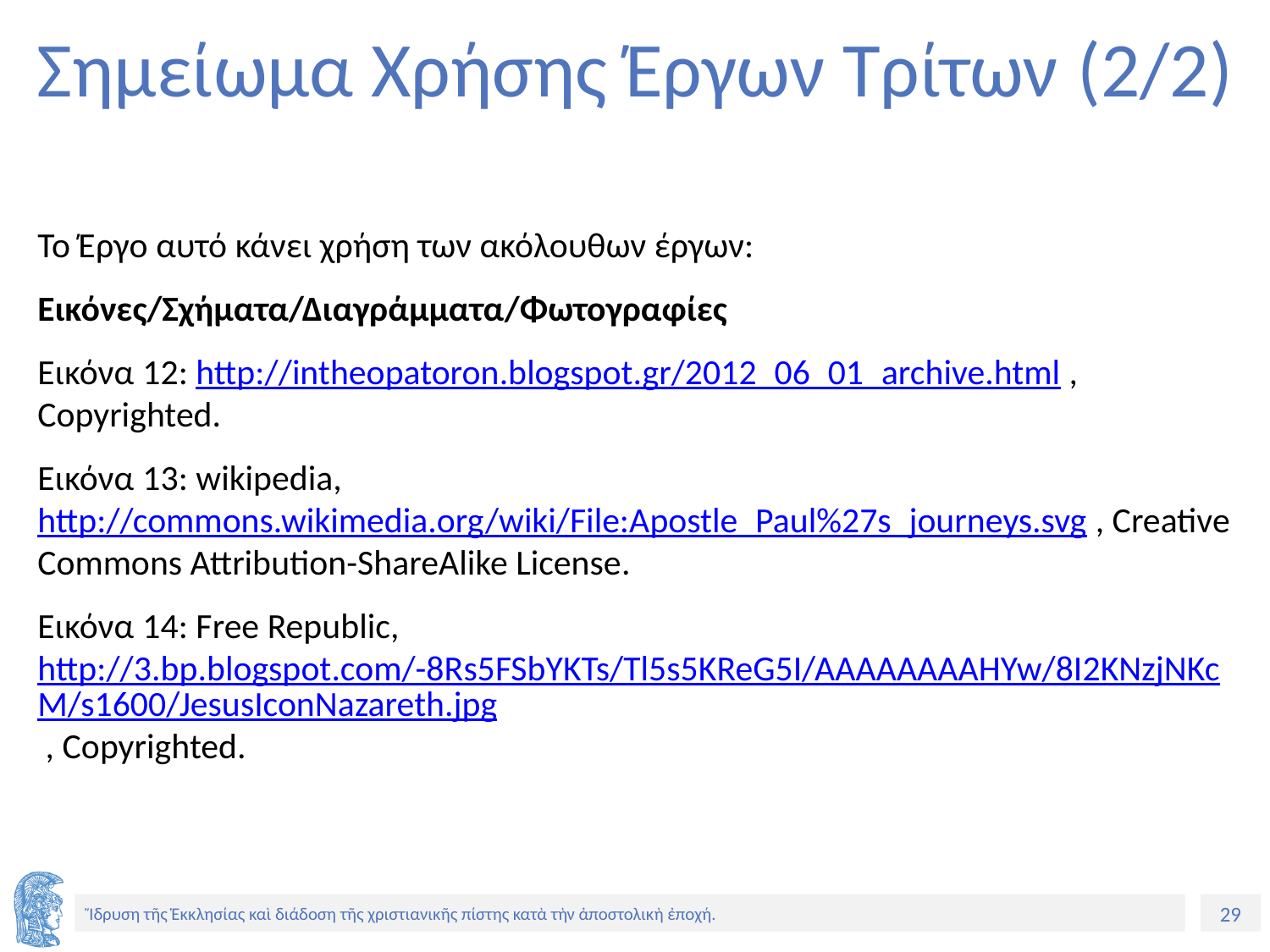

# Σημείωμα Χρήσης Έργων Τρίτων (2/2)
Το Έργο αυτό κάνει χρήση των ακόλουθων έργων:
Εικόνες/Σχήματα/Διαγράμματα/Φωτογραφίες
Εικόνα 12: http://intheopatoron.blogspot.gr/2012_06_01_archive.html , Copyrighted.
Εικόνα 13: wikipedia, http://commons.wikimedia.org/wiki/File:Apostle_Paul%27s_journeys.svg , Creative Commons Attribution-ShareAlike License.
Εικόνα 14: Free Republic, http://3.bp.blogspot.com/-8Rs5FSbYKTs/Tl5s5KReG5I/AAAAAAAAHYw/8I2KNzjNKcM/s1600/JesusIconNazareth.jpg , Copyrighted.